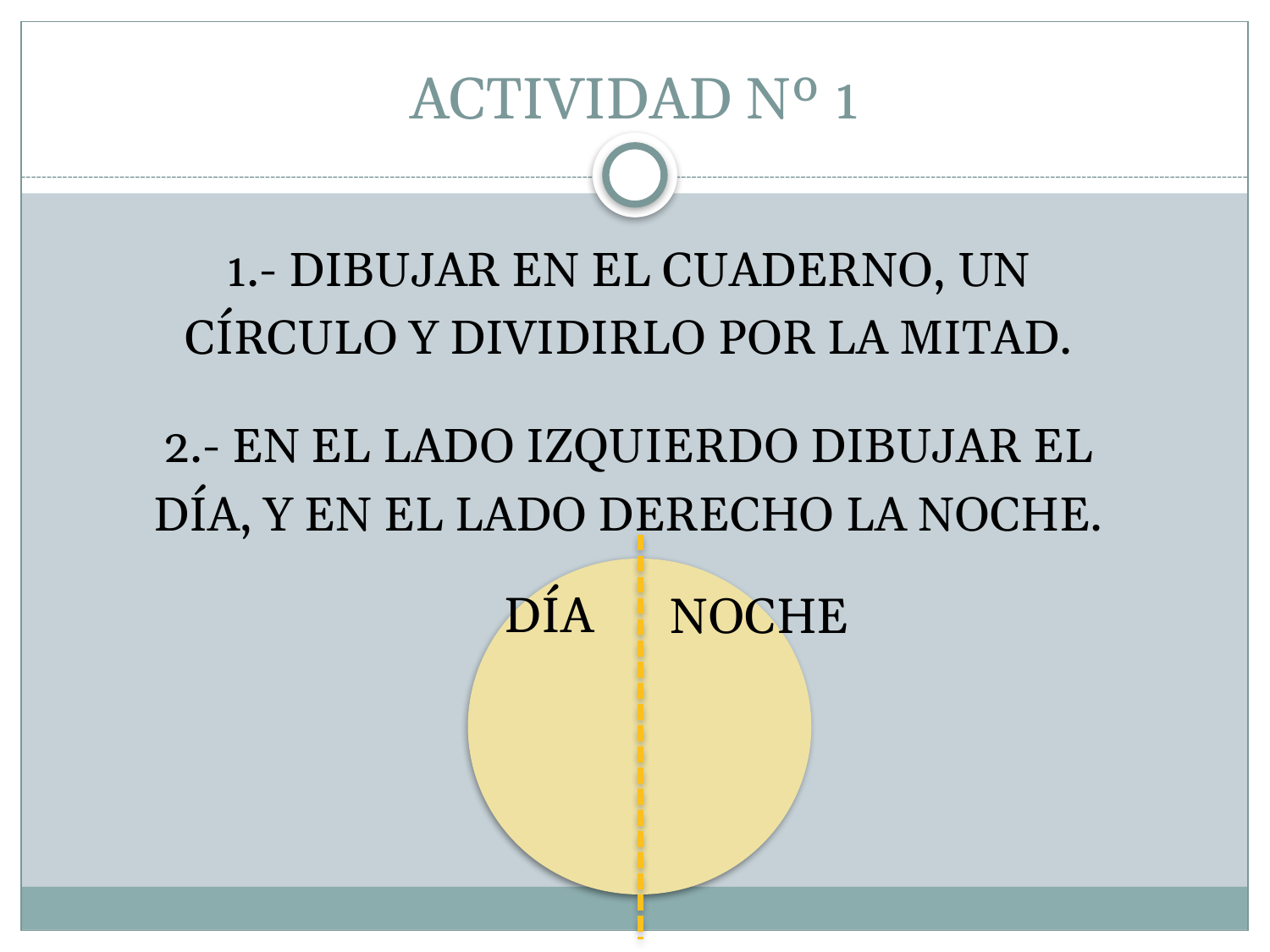

# ACTIVIDAD Nº 1
1.- DIBUJAR EN EL CUADERNO, UN CÍRCULO Y DIVIDIRLO POR LA MITAD.

2.- EN EL LADO IZQUIERDO DIBUJAR EL DÍA, Y EN EL LADO DERECHO LA NOCHE.

DÍA
NOCHE